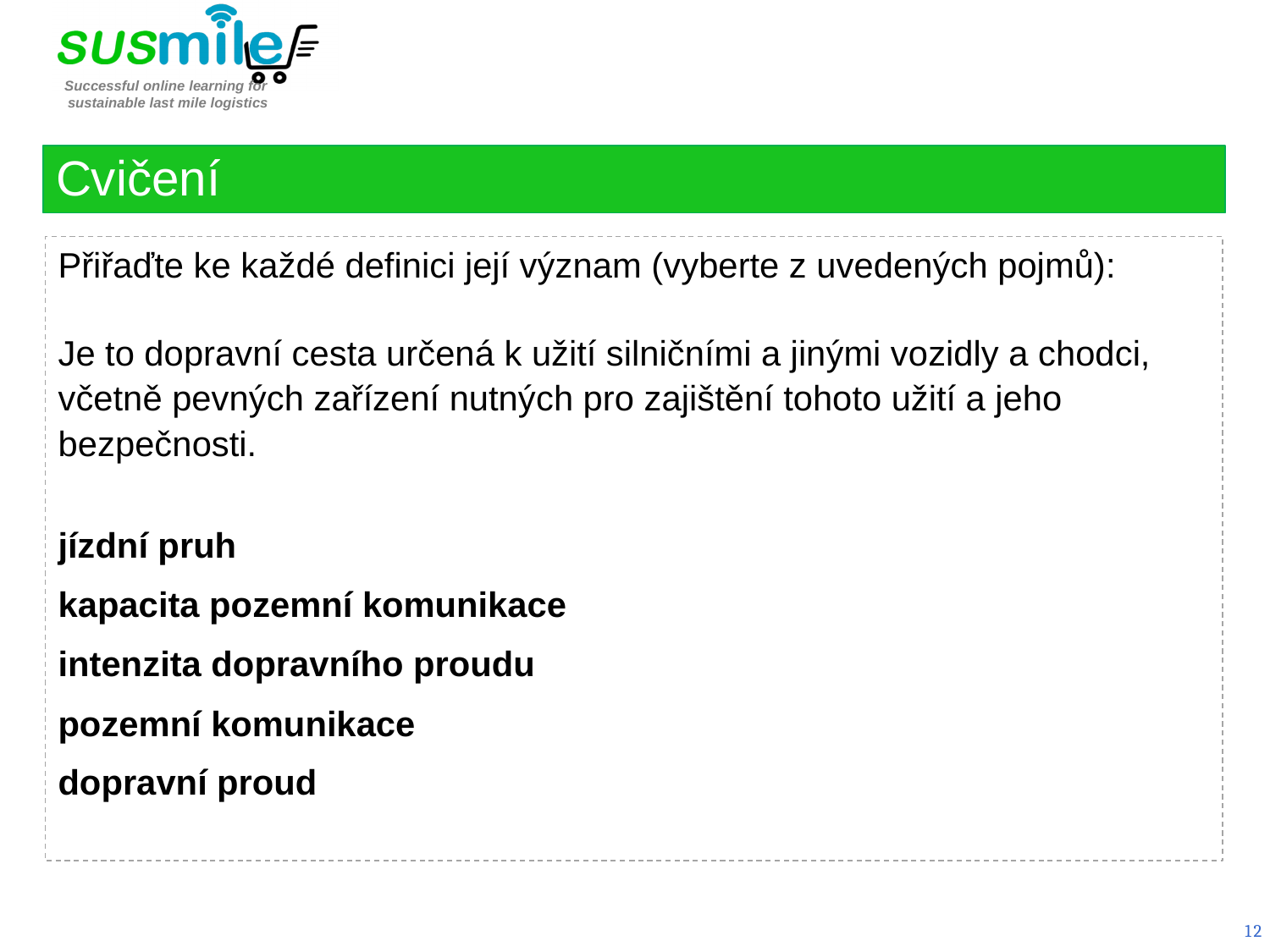

Cvičení
Přiřaďte ke každé definici její význam (vyberte z uvedených pojmů):

Je to dopravní cesta určená k užití silničními a jinými vozidly a chodci, včetně pevných zařízení nutných pro zajištění tohoto užití a jeho bezpečnosti.

jízdní pruh
kapacita pozemní komunikace
intenzita dopravního proudu
pozemní komunikace
dopravní proud

12